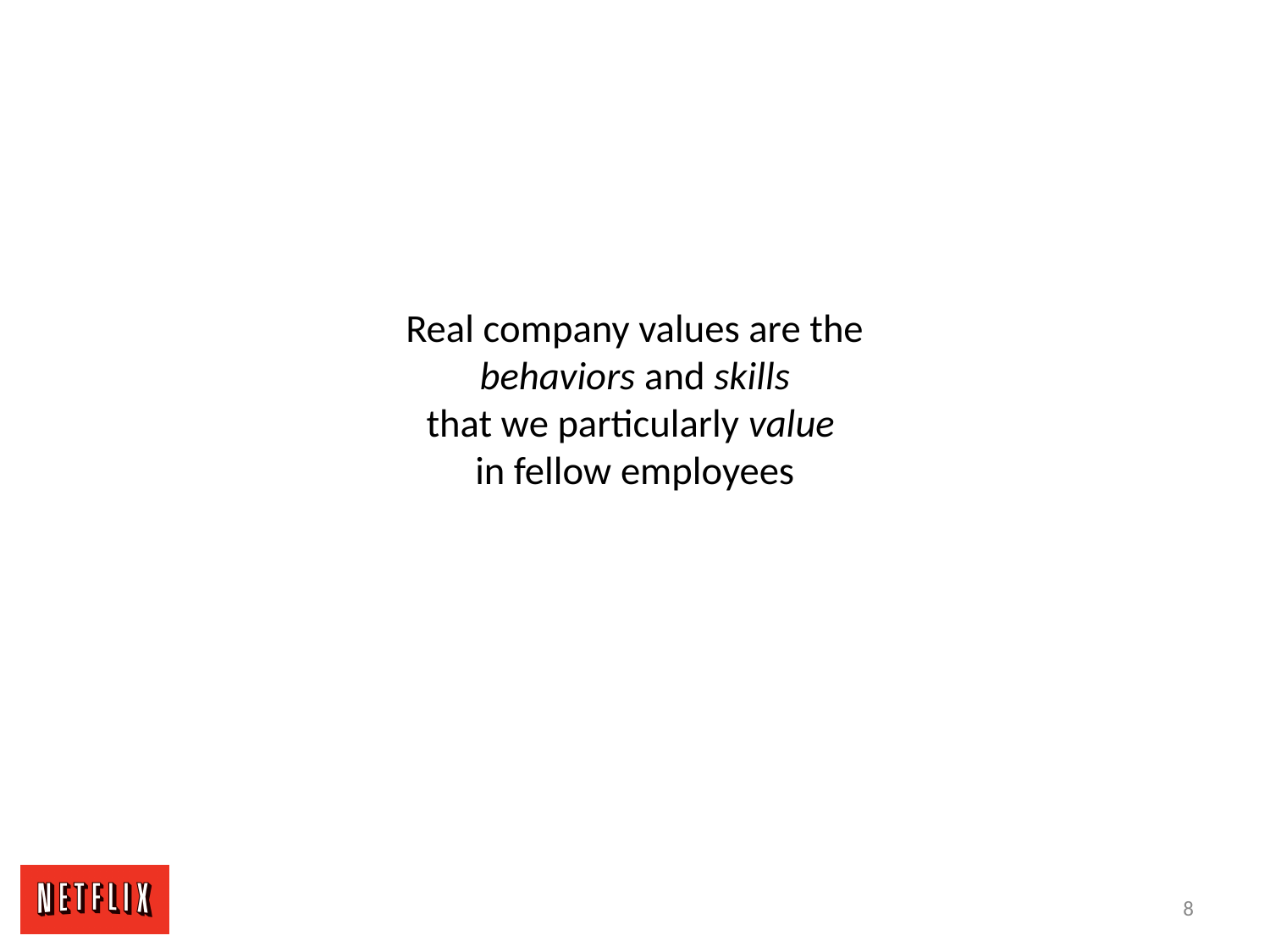

# Real company values are the behaviors and skills that we particularly value in fellow employees
8